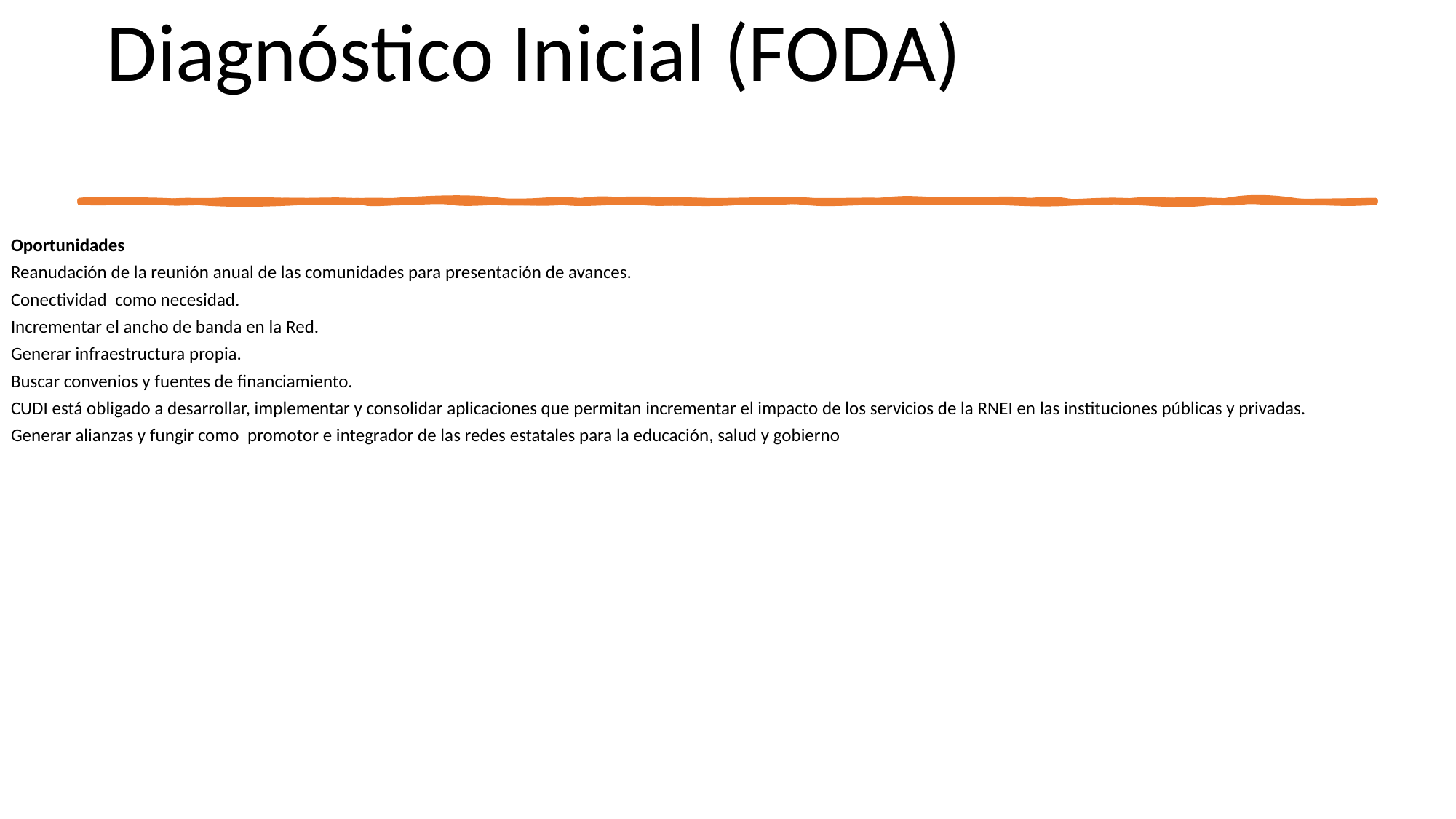

Diagnóstico Inicial (FODA)

Oportunidades
Reanudación de la reunión anual de las comunidades para presentación de avances.
Conectividad  como necesidad.
Incrementar el ancho de banda en la Red.
Generar infraestructura propia.
Buscar convenios y fuentes de financiamiento.
CUDI está obligado a desarrollar, implementar y consolidar aplicaciones que permitan incrementar el impacto de los servicios de la RNEI en las instituciones públicas y privadas.
Generar alianzas y fungir como  promotor e integrador de las redes estatales para la educación, salud y gobierno